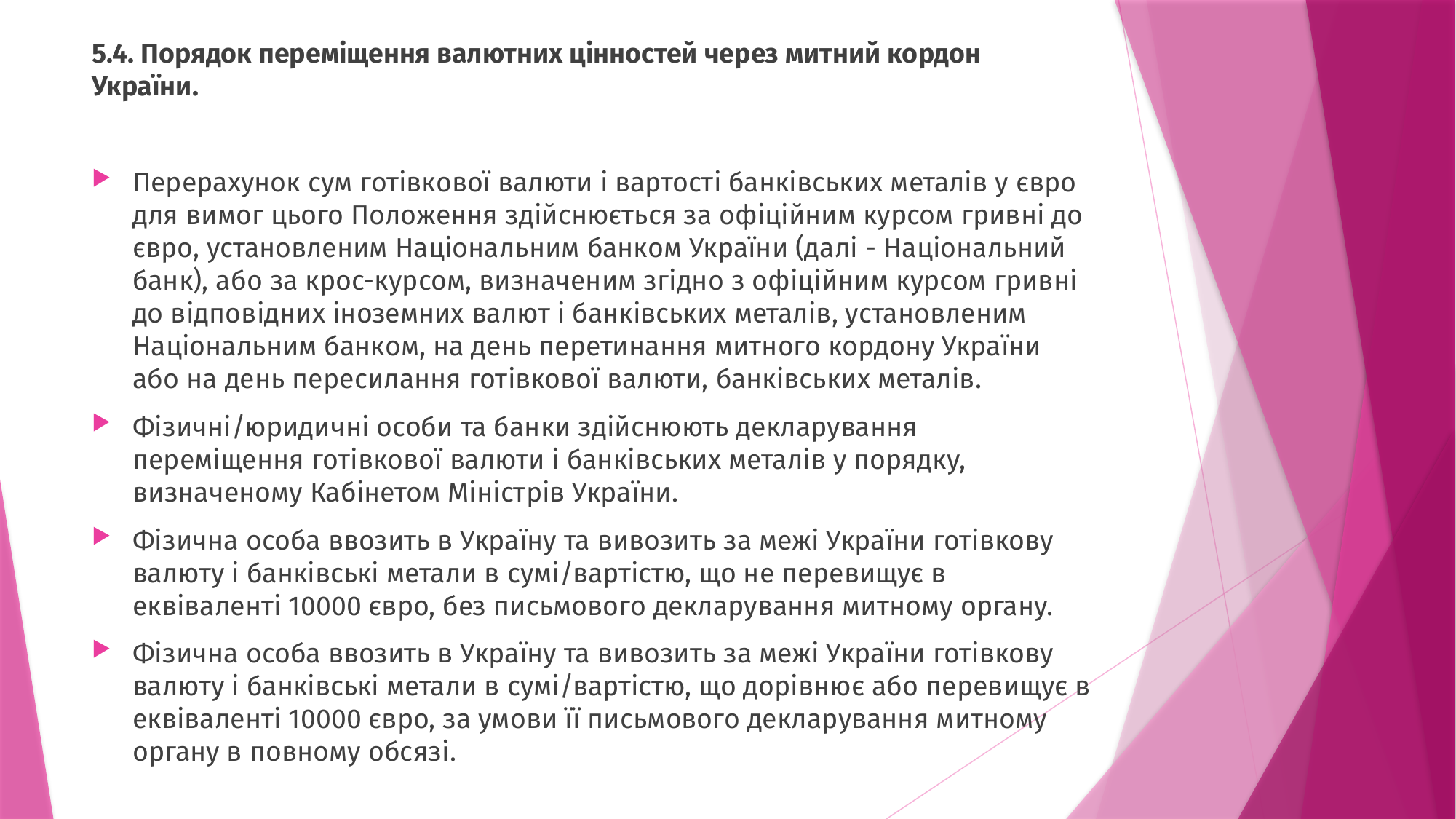

5.4. Порядок переміщення валютних цінностей через митний кордон України.

Перерахунок сум готівкової валюти і вартості банківських металів у євро для вимог цього Положення здійснюється за офіційним курсом гривні до євро, установленим Національним банком України (далі - Національний банк), або за крос-курсом, визначеним згідно з офіційним курсом гривні до відповідних іноземних валют і банківських металів, установленим Національним банком, на день перетинання митного кордону України або на день пересилання готівкової валюти, банківських металів.
Фізичні/юридичні особи та банки здійснюють декларування переміщення готівкової валюти і банківських металів у порядку, визначеному Кабінетом Міністрів України.
Фізична особа ввозить в Україну та вивозить за межі України готівкову валюту і банківські метали в сумі/вартістю, що не перевищує в еквіваленті 10000 євро, без письмового декларування митному органу.
Фізична особа ввозить в Україну та вивозить за межі України готівкову валюту і банківські метали в сумі/вартістю, що дорівнює або перевищує в еквіваленті 10000 євро, за умови її письмового декларування митному органу в повному обсязі.